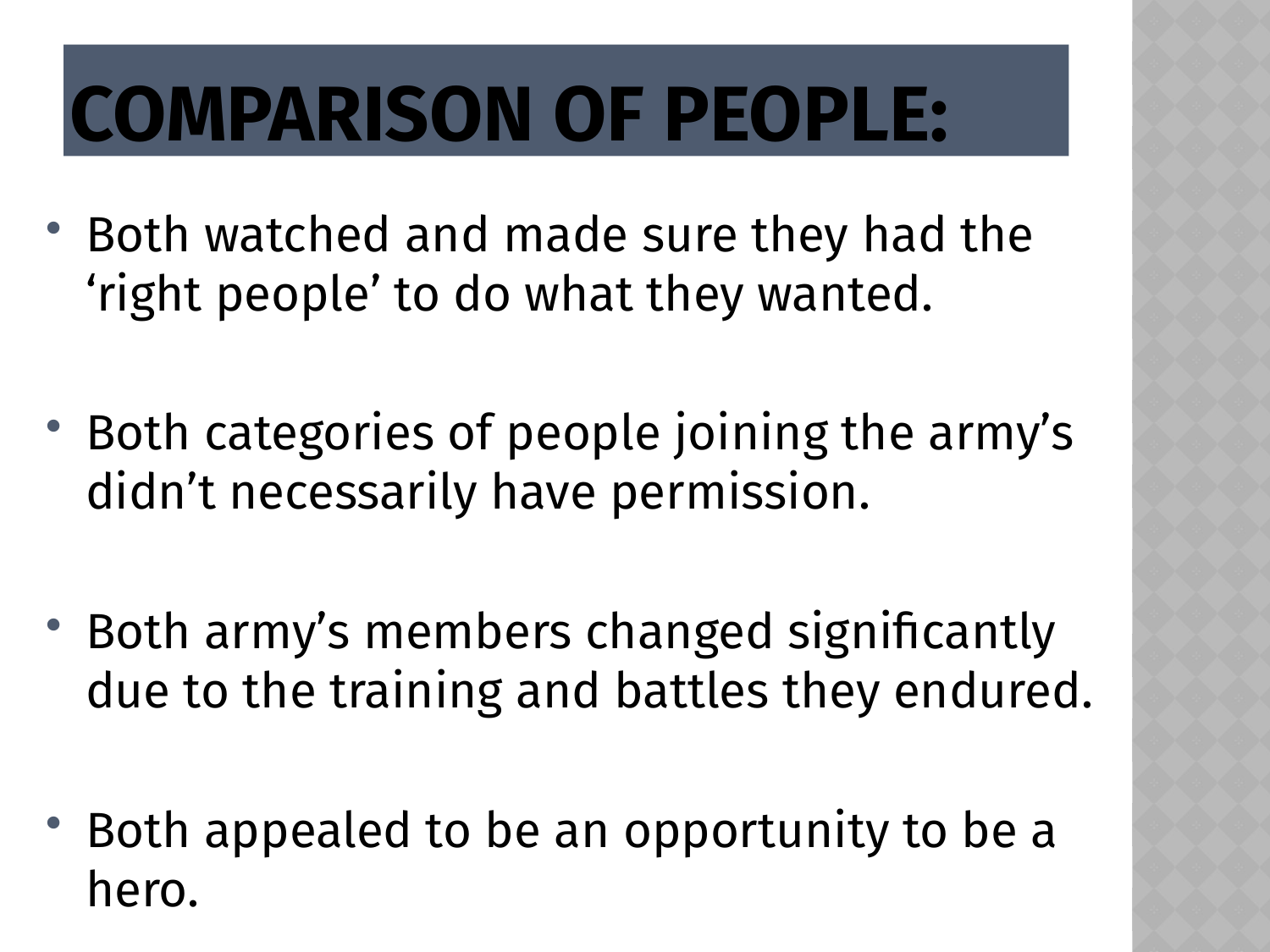

# Comparison of people:
Both watched and made sure they had the ‘right people’ to do what they wanted.

Both categories of people joining the army’s didn’t necessarily have permission.

Both army’s members changed significantly due to the training and battles they endured.

Both appealed to be an opportunity to be a hero.